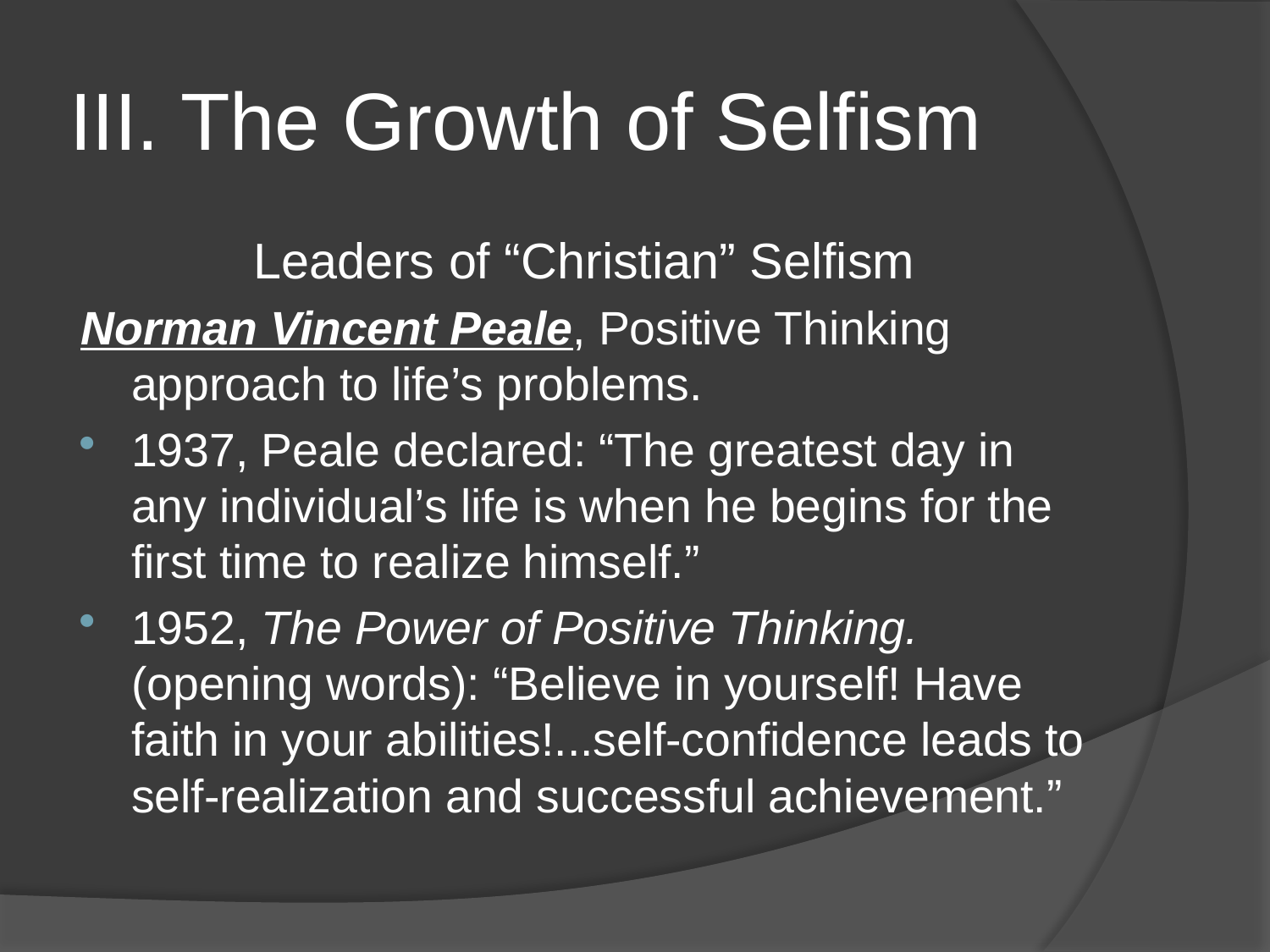

# III. The Growth of Selfism
Leaders of “Christian” Selfism
Norman Vincent Peale, Positive Thinking approach to life’s problems.
1937, Peale declared: “The greatest day in any individual’s life is when he begins for the first time to realize himself.”
1952, The Power of Positive Thinking. (opening words): “Believe in yourself! Have faith in your abilities!...self-confidence leads to self-realization and successful achievement.”